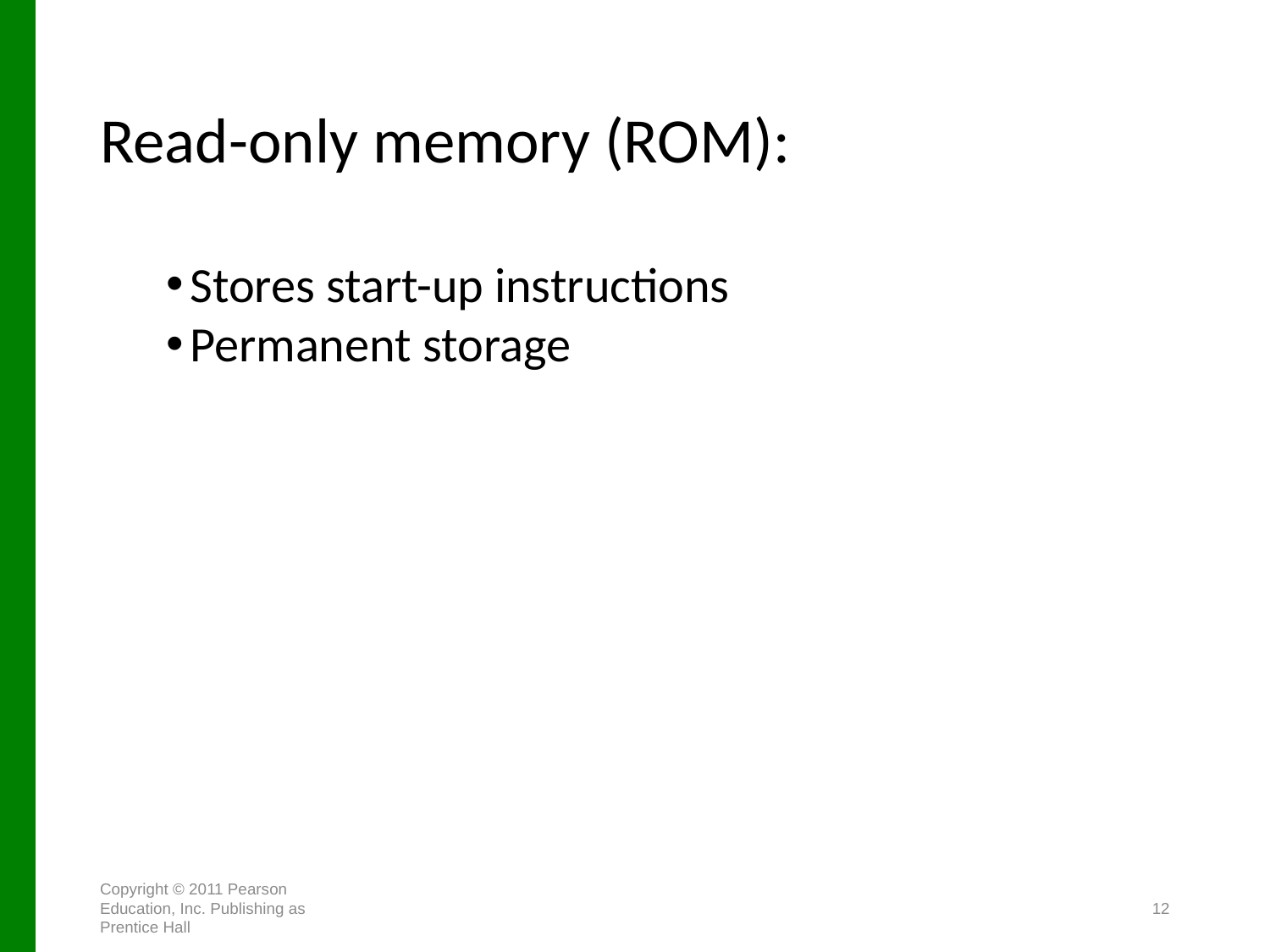

# Read-only memory (ROM):
Stores start-up instructions
Permanent storage
Copyright © 2011 Pearson Education, Inc. Publishing as Prentice Hall
12